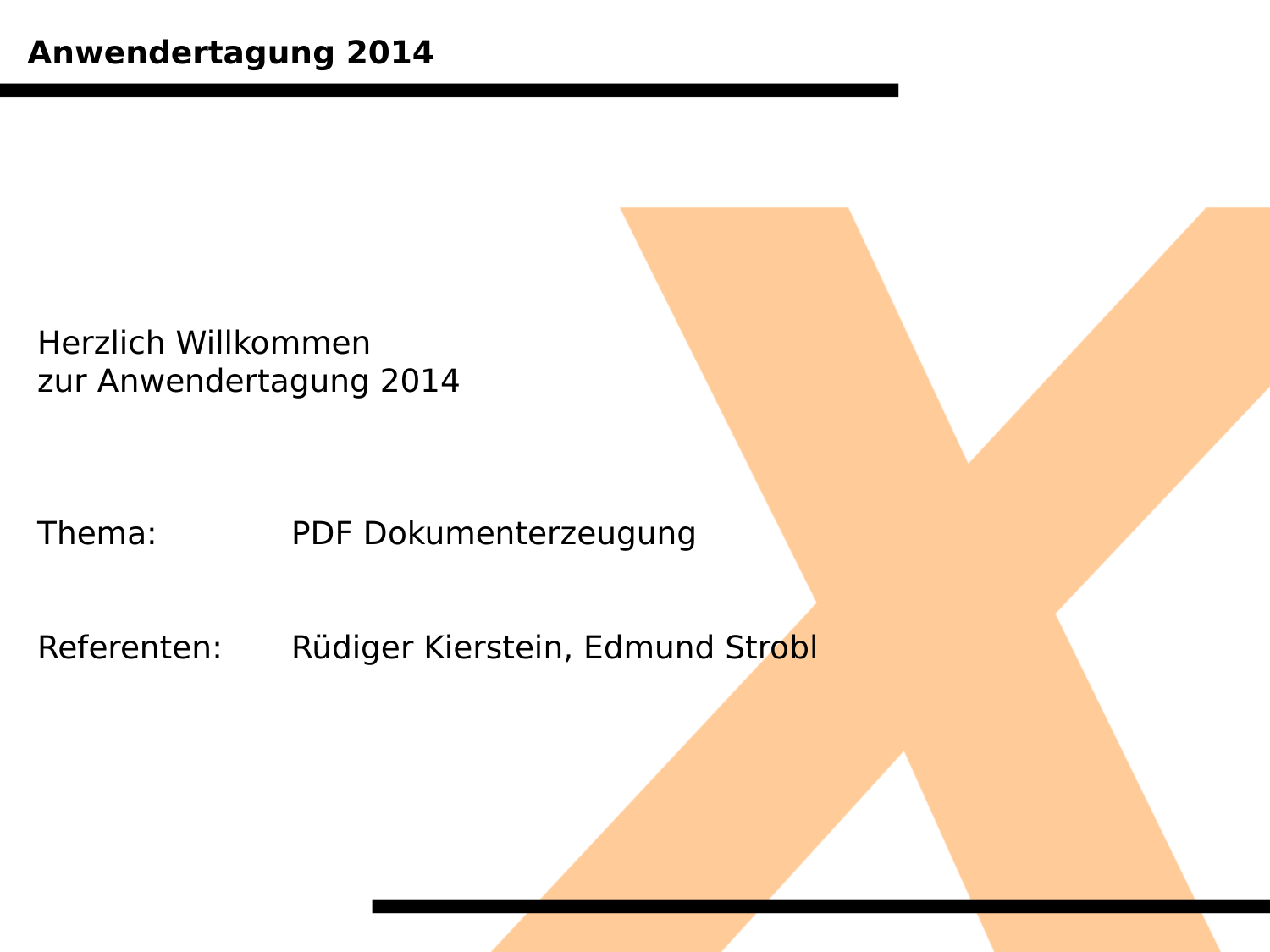

Anwendertagung 2014

Herzlich Willkommen
zur Anwendertagung 2014

Thema:		PDF Dokumenterzeugung

Referenten:	Rüdiger Kierstein, Edmund Strobl